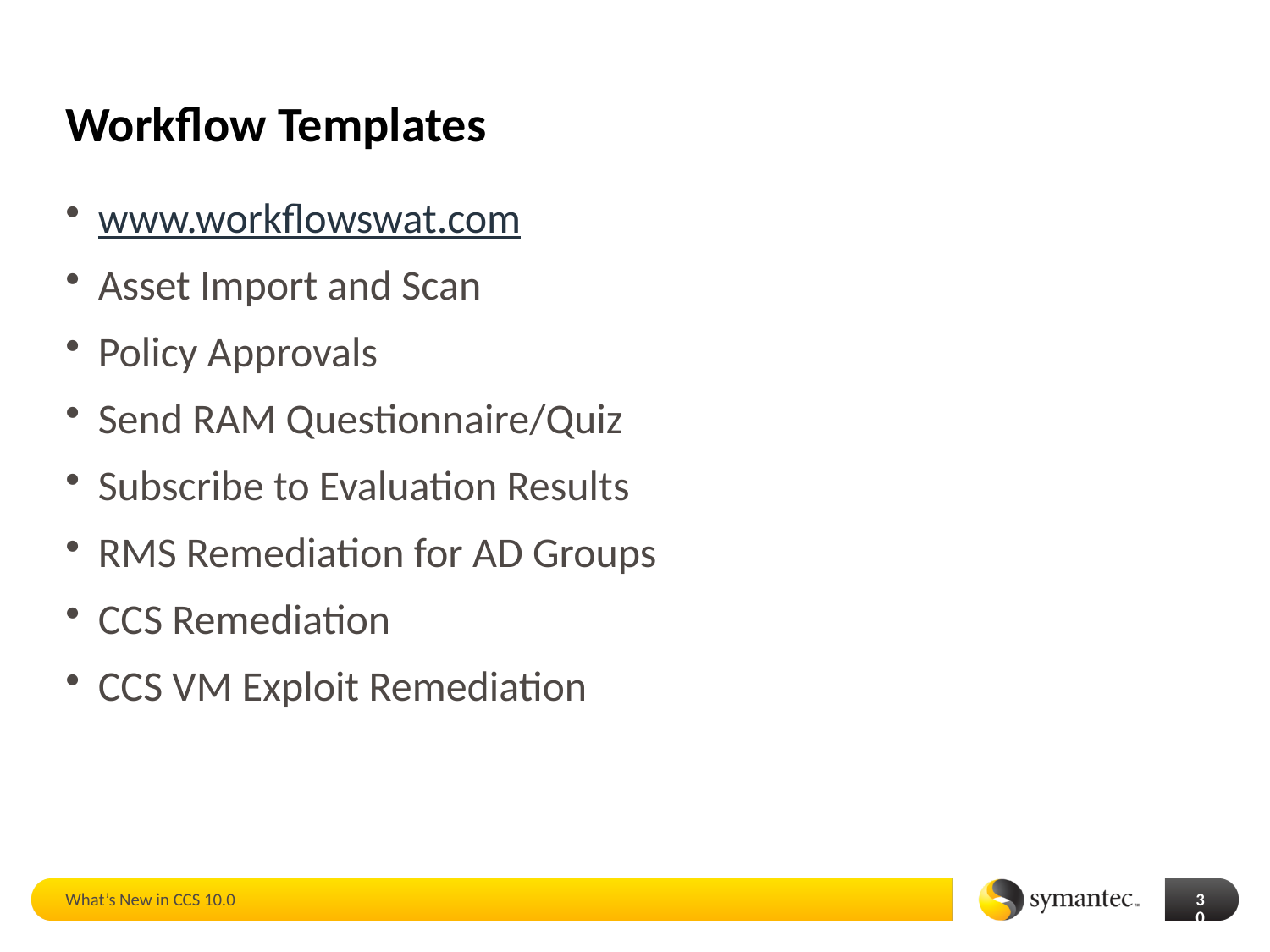

# Workflow Templates
www.workflowswat.com
Asset Import and Scan
Policy Approvals
Send RAM Questionnaire/Quiz
Subscribe to Evaluation Results
RMS Remediation for AD Groups
CCS Remediation
CCS VM Exploit Remediation
What’s New in CCS 10.0
30